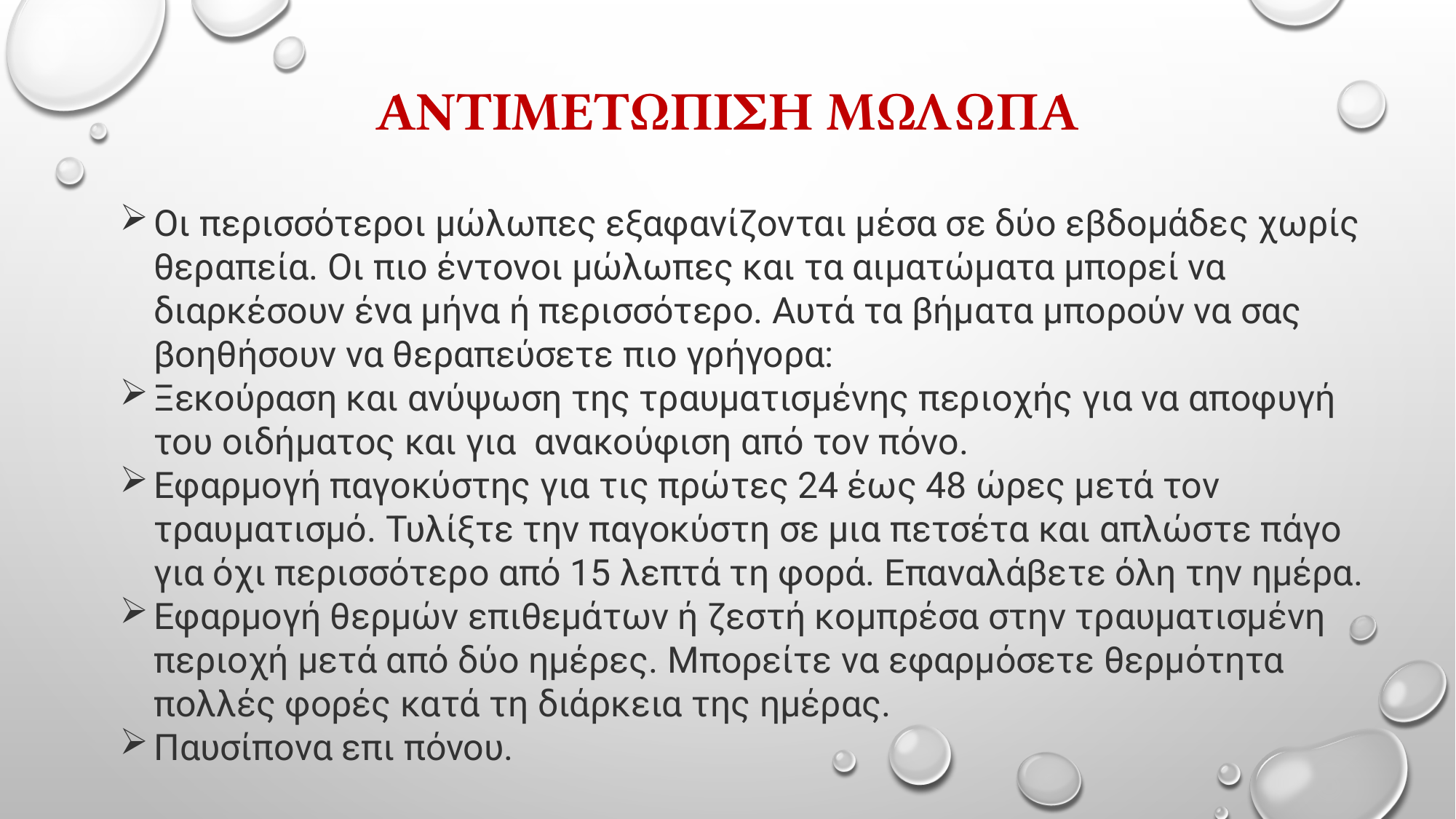

# Αντιμετωπιση μωλωπα

Οι περισσότεροι μώλωπες εξαφανίζονται μέσα σε δύο εβδομάδες χωρίς θεραπεία. Οι πιο έντονοι μώλωπες και τα αιματώματα μπορεί να διαρκέσουν ένα μήνα ή περισσότερο. Αυτά τα βήματα μπορούν να σας βοηθήσουν να θεραπεύσετε πιο γρήγορα:
Ξεκούραση και ανύψωση της τραυματισμένης περιοχής για να αποφυγή του οιδήματος και για  ανακούφιση από τον πόνο.
Εφαρμογή παγοκύστης για τις πρώτες 24 έως 48 ώρες μετά τον τραυματισμό. Τυλίξτε την παγοκύστη σε μια πετσέτα και απλώστε πάγο για όχι περισσότερο από 15 λεπτά τη φορά. Επαναλάβετε όλη την ημέρα.
Εφαρμογή θερμών επιθεμάτων ή ζεστή κομπρέσα στην τραυματισμένη περιοχή μετά από δύο ημέρες. Μπορείτε να εφαρμόσετε θερμότητα πολλές φορές κατά τη διάρκεια της ημέρας.
Παυσίπονα επι πόνου.